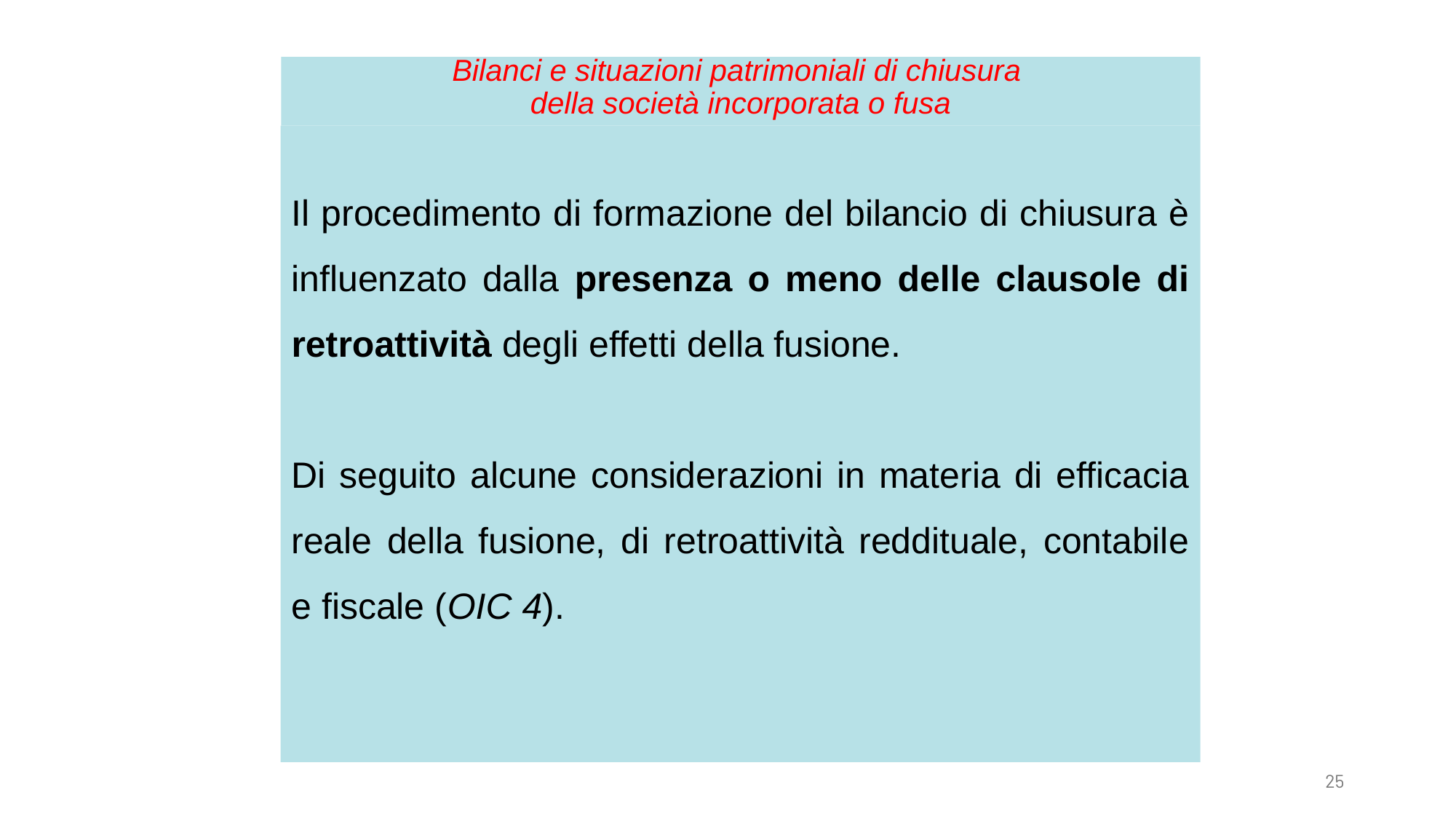

# Bilanci e situazioni patrimoniali di chiusura della società incorporata o fusa

Il procedimento di formazione del bilancio di chiusura è influenzato dalla presenza o meno delle clausole di retroattività degli effetti della fusione.

Di seguito alcune considerazioni in materia di efficacia reale della fusione, di retroattività reddituale, contabile e fiscale (OIC 4).
25